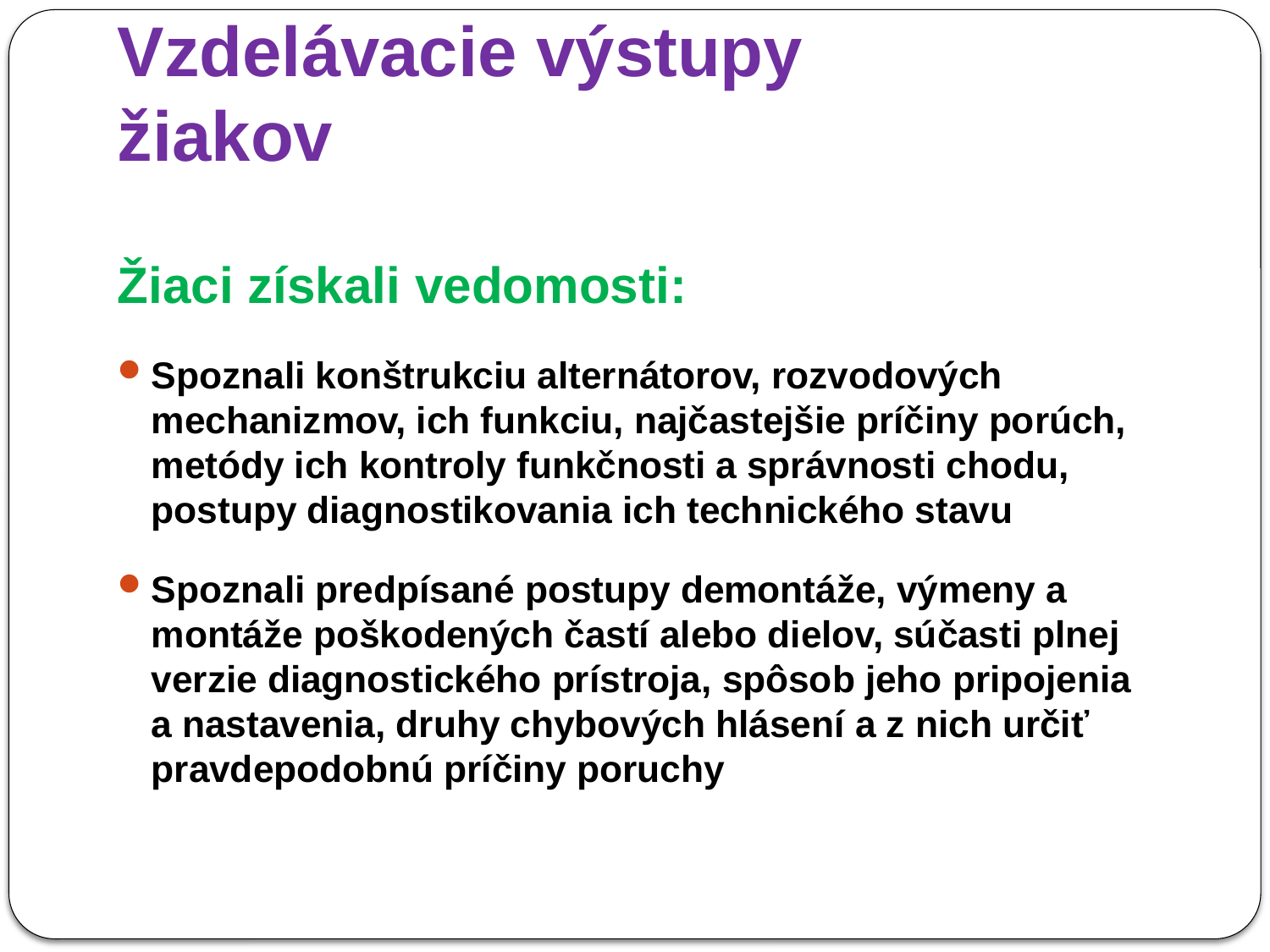

# Vzdelávacie výstupy žiakov
Žiaci získali vedomosti:

Spoznali konštrukciu alternátorov, rozvodových mechanizmov, ich funkciu, najčastejšie príčiny porúch, metódy ich kontroly funkčnosti a správnosti chodu, postupy diagnostikovania ich technického stavu

Spoznali predpísané postupy demontáže, výmeny a montáže poškodených častí alebo dielov, súčasti plnej verzie diagnostického prístroja, spôsob jeho pripojenia a nastavenia, druhy chybových hlásení a z nich určiť pravdepodobnú príčiny poruchy